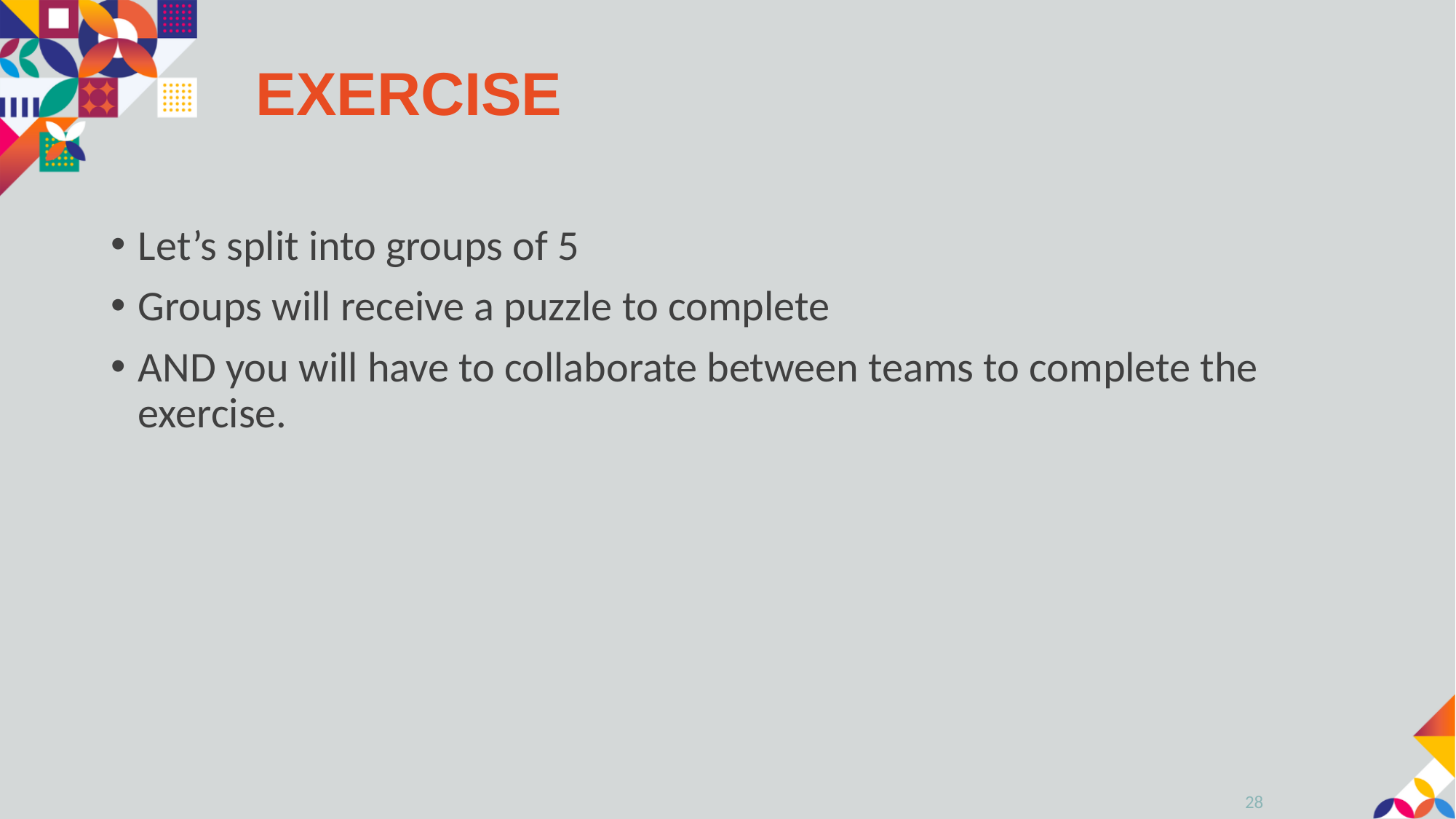

# EXERCISE
Let’s split into groups of 5
Groups will receive a puzzle to complete
AND you will have to collaborate between teams to complete the exercise.

28